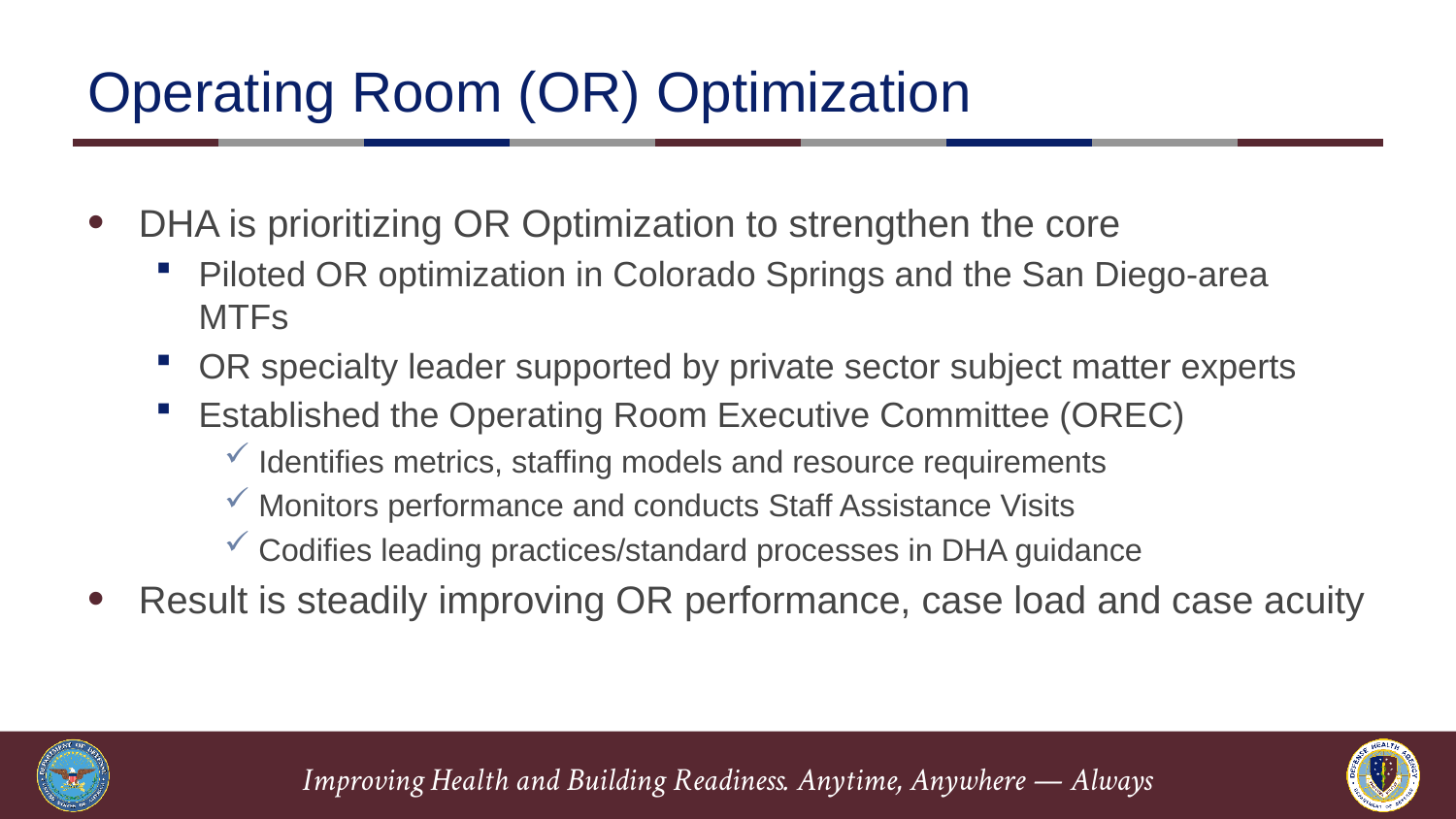

# Operating Room (OR) Optimization
DHA is prioritizing OR Optimization to strengthen the core
Piloted OR optimization in Colorado Springs and the San Diego-area MTFs
OR specialty leader supported by private sector subject matter experts
Established the Operating Room Executive Committee (OREC)
Identifies metrics, staffing models and resource requirements
Monitors performance and conducts Staff Assistance Visits
Codifies leading practices/standard processes in DHA guidance
Result is steadily improving OR performance, case load and case acuity